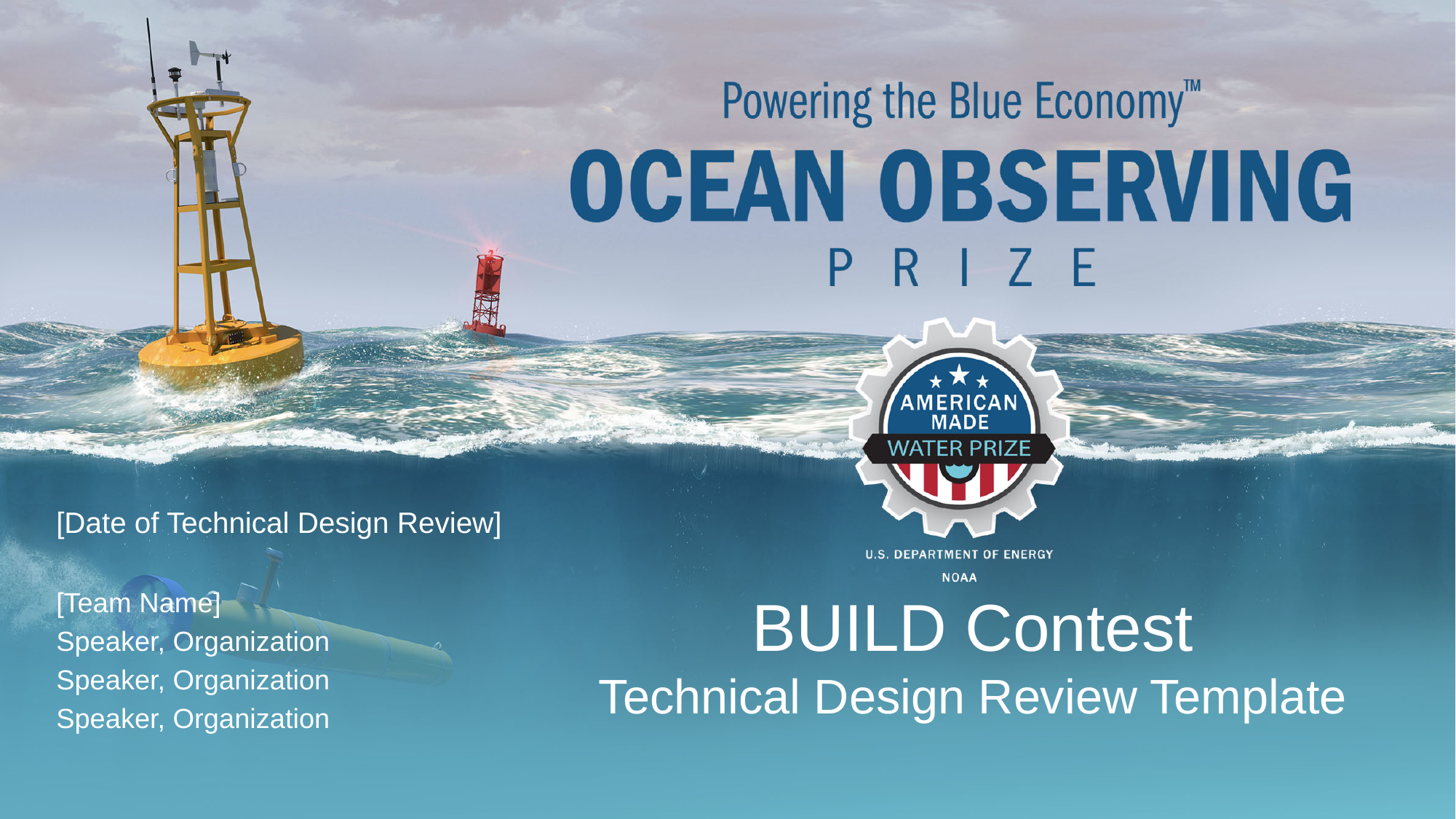

[Date of Technical Design Review]

[Team Name]
Speaker, Organization
Speaker, Organization
Speaker, Organization
BUILD Contest
# Technical Design Review Template